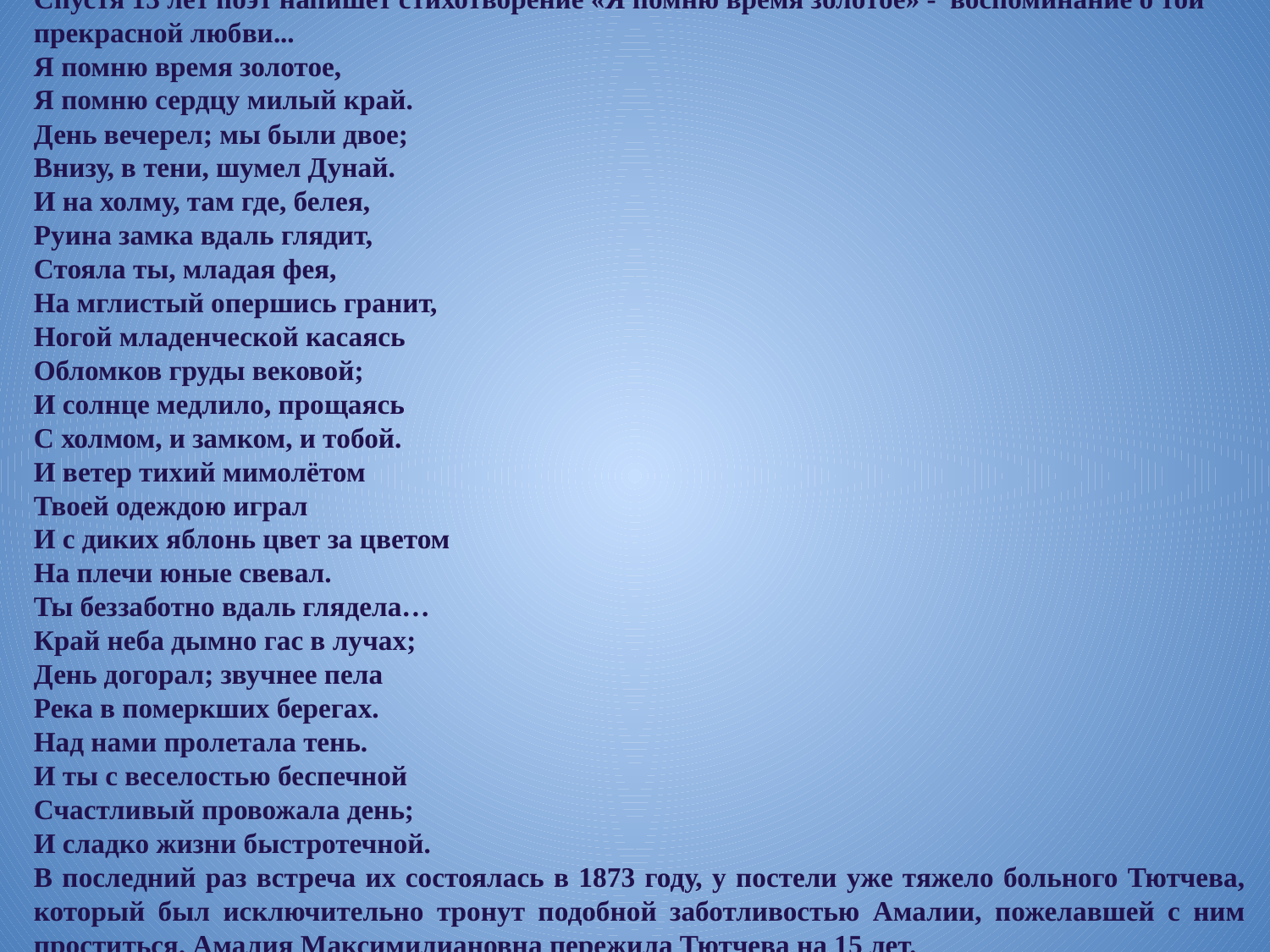

Спустя 13 лет поэт напишет стихотворение «Я помню время золотое» -  воспоминание о той прекрасной любви...
Я помню время золотое,
Я помню сердцу милый край.
День вечерел; мы были двое;
Внизу, в тени, шумел Дунай.
И на холму, там где, белея,
Руина замка вдаль глядит,
Стояла ты, младая фея,
На мглистый опершись гранит,
Ногой младенческой касаясь
Обломков груды вековой;
И солнце медлило, прощаясь
С холмом, и замком, и тобой.
И ветер тихий мимолётом
Твоей одеждою играл
И с диких яблонь цвет за цветом
На плечи юные свевал.
Ты беззаботно вдаль глядела…
Край неба дымно гас в лучах;
День догорал; звучнее пела
Река в померкших берегах.
Над нами пролетала тень.
И ты с веселостью беспечной
Счастливый провожала день;
И сладко жизни быстротечной.
В последний раз встреча их состоялась в 1873 году, у постели уже тяжело больного Тютчева, который был исключительно тронут подобной заботливостью Амалии, пожелавшей с ним проститься. Амалия Максимилиановна пережила Тютчева на 15 лет.